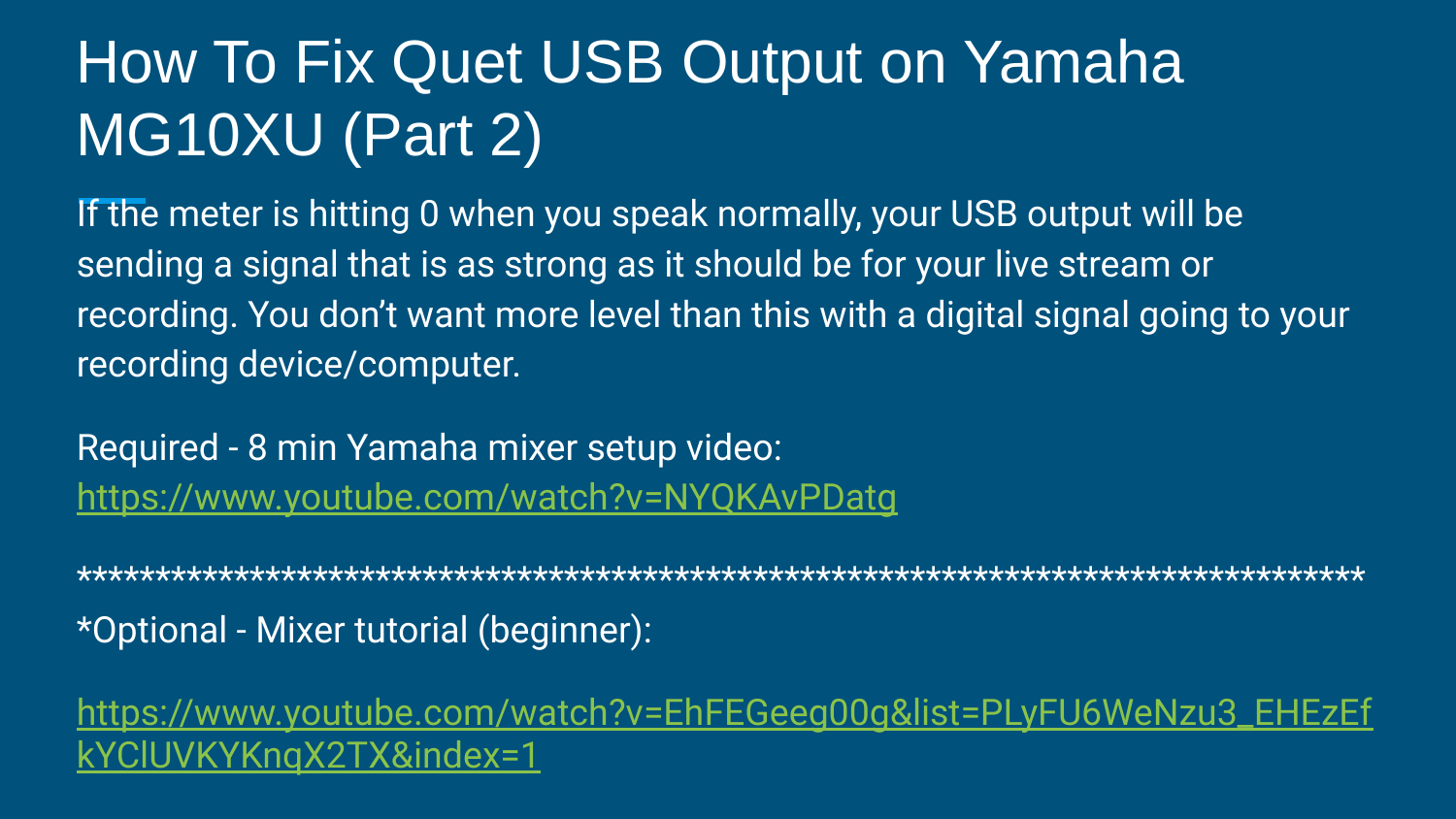

# How To Fix Quet USB Output on Yamaha MG10XU (Part 2)
If the meter is hitting 0 when you speak normally, your USB output will be sending a signal that is as strong as it should be for your live stream or recording. You don’t want more level than this with a digital signal going to your recording device/computer.
Required - 8 min Yamaha mixer setup video: https://www.youtube.com/watch?v=NYQKAvPDatg
***********************************************************************************Optional - Mixer tutorial (beginner):
https://www.youtube.com/watch?v=EhFEGeeg00g&list=PLyFU6WeNzu3_EHEzEfkYClUVKYKnqX2TX&index=1